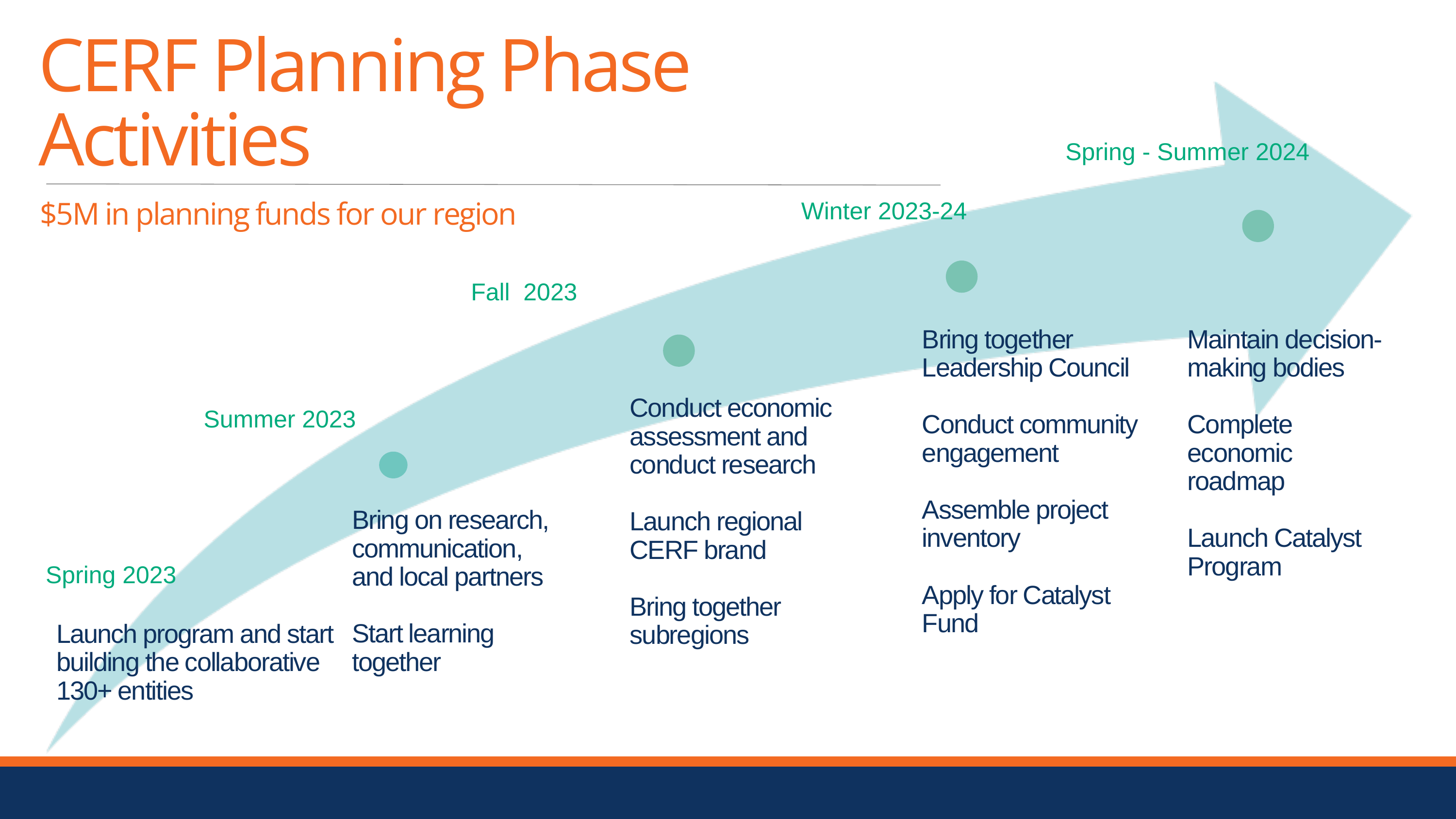

CERF Planning Phase Activities

Spring - Summer 2024

Winter 2023-24
$5M in planning funds for our region

Fall  2023
Bring together Leadership Council

Conduct community engagement

Assemble project inventory

Apply for Catalyst Fund
Maintain decision-making bodies

Complete economic roadmap

Launch Catalyst Program

Conduct economic assessment and conduct research

Launch regional CERF brand

Bring together subregions

Summer 2023

Bring on research, communication, and local partners

Start learning together
Spring 2023
Launch program and start building the collaborative
130+ entities